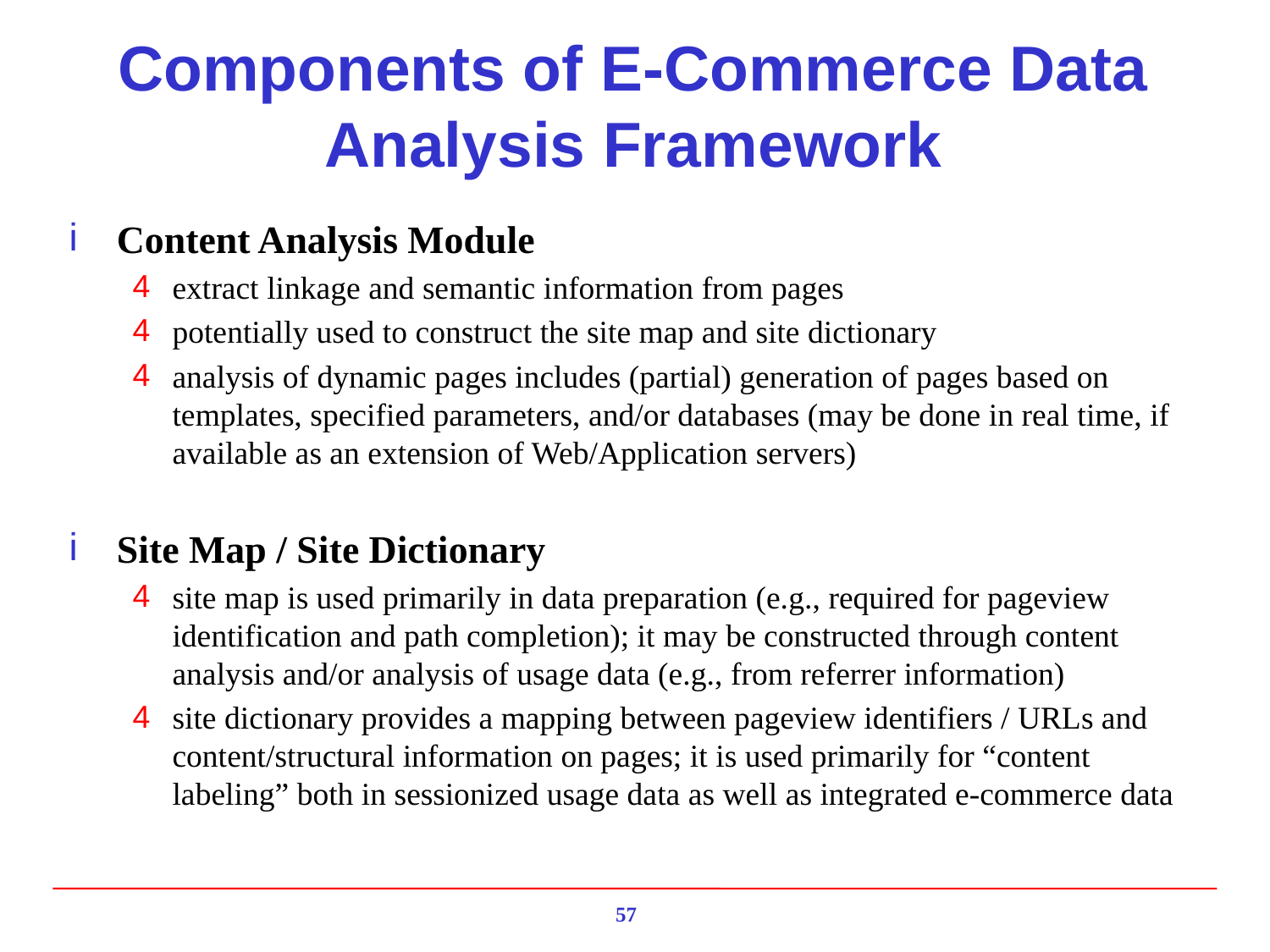

# Components of E-Commerce Data Analysis Framework
Content Analysis Module
extract linkage and semantic information from pages
potentially used to construct the site map and site dictionary
analysis of dynamic pages includes (partial) generation of pages based on templates, specified parameters, and/or databases (may be done in real time, if available as an extension of Web/Application servers)

Site Map / Site Dictionary
site map is used primarily in data preparation (e.g., required for pageview identification and path completion); it may be constructed through content analysis and/or analysis of usage data (e.g., from referrer information)
site dictionary provides a mapping between pageview identifiers / URLs and content/structural information on pages; it is used primarily for “content labeling” both in sessionized usage data as well as integrated e-commerce data

57